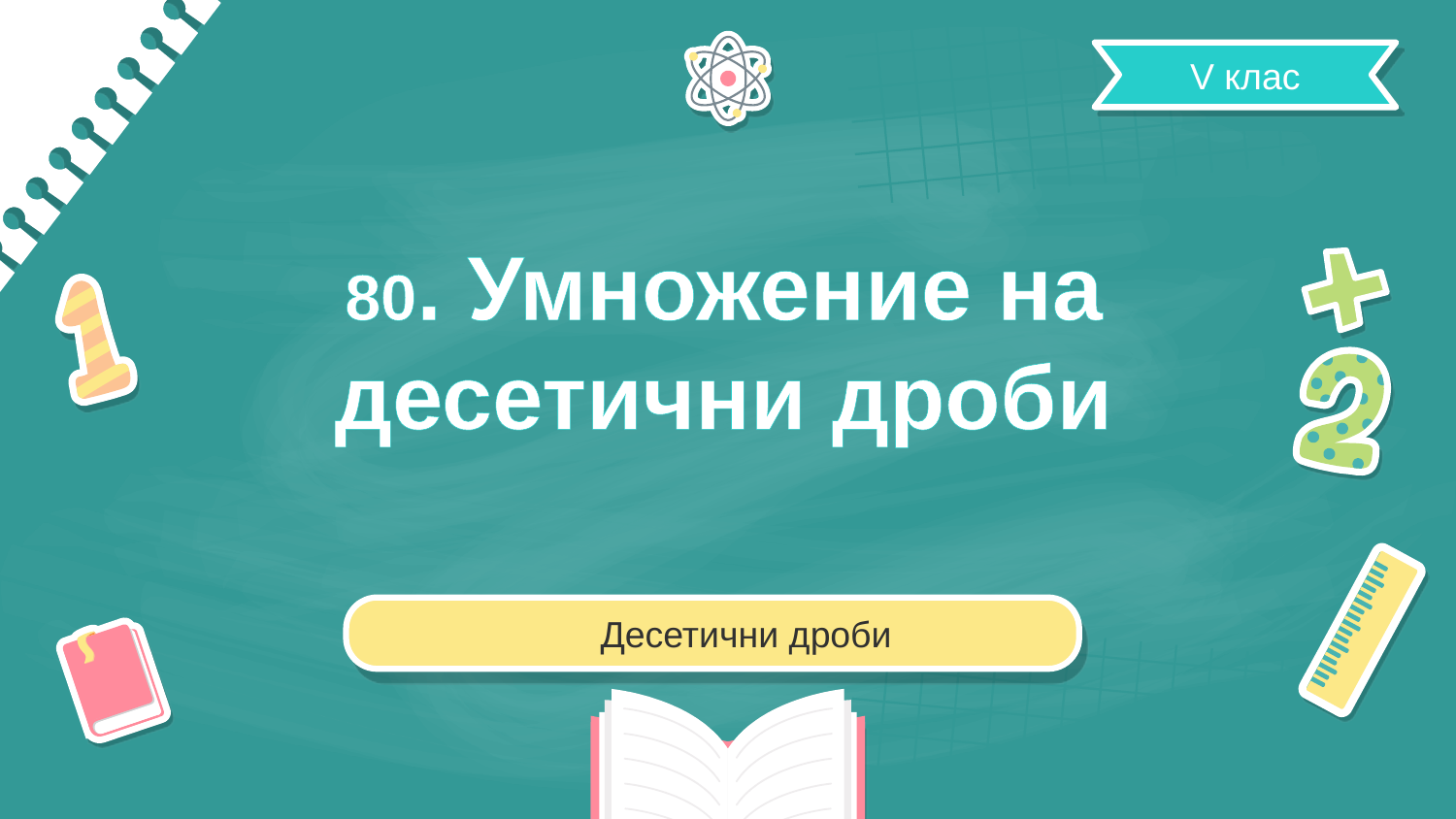

V клас

# 80. Умножение на десетични дроби

Десетични дроби